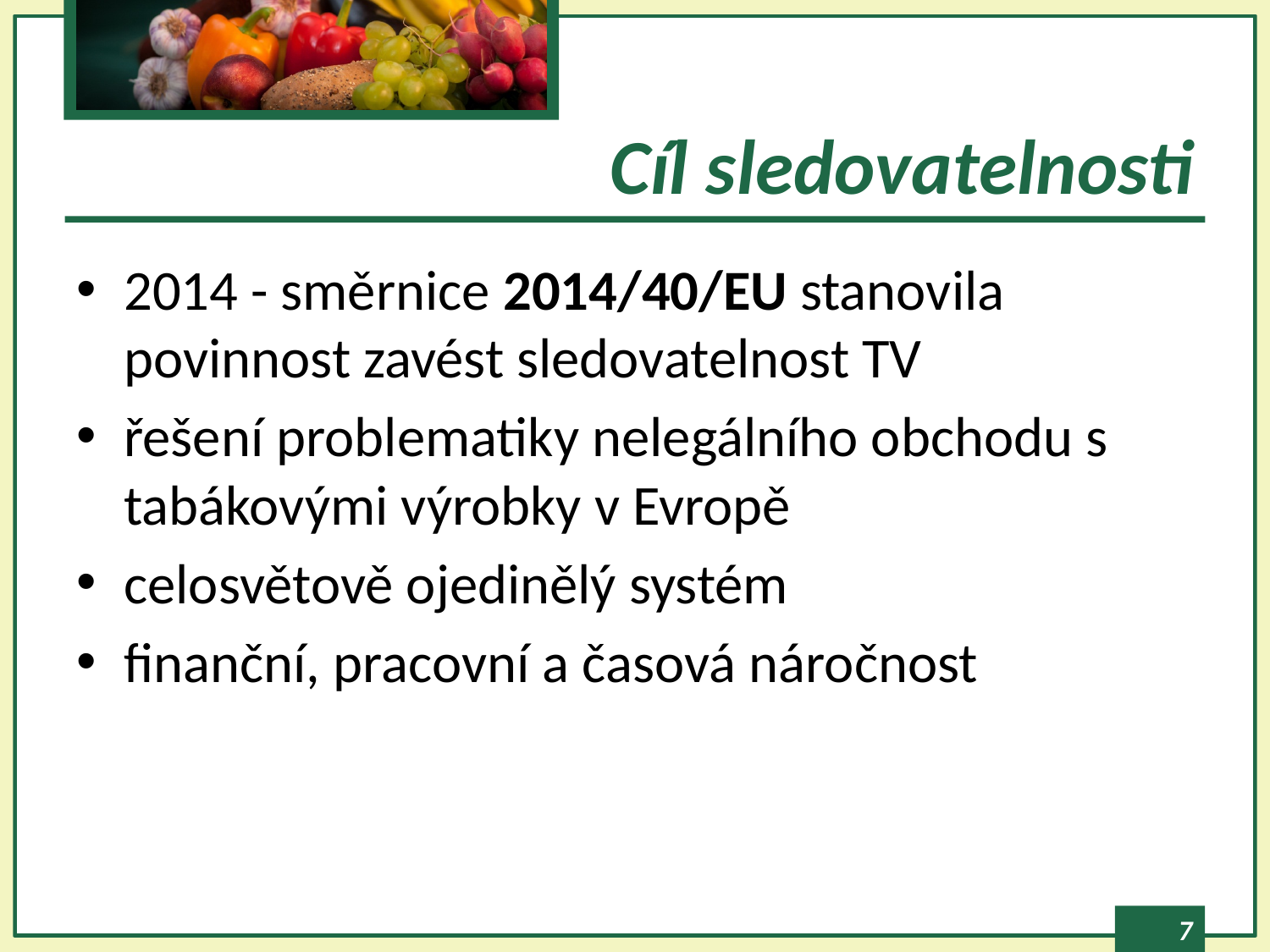

# Cíl sledovatelnosti
2014 - směrnice 2014/40/EU stanovila povinnost zavést sledovatelnost TV
řešení problematiky nelegálního obchodu s tabákovými výrobky v Evropě
celosvětově ojedinělý systém
finanční, pracovní a časová náročnost